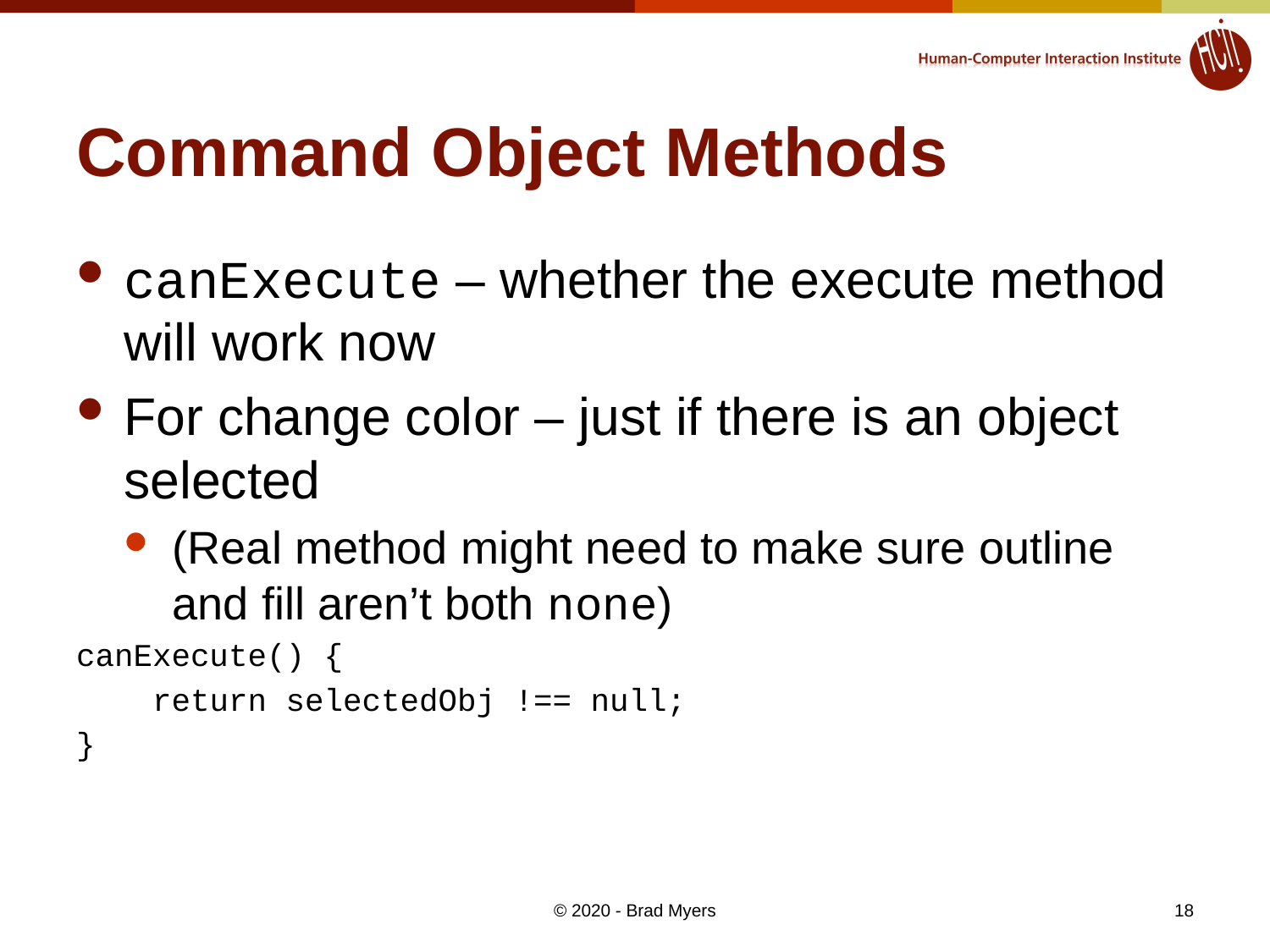

# Command Object Methods
canExecute – whether the execute method will work now
For change color – just if there is an object selected
(Real method might need to make sure outline and fill aren’t both none)
canExecute() {
    return selectedObj !== null;
}

18
© 2020 - Brad Myers